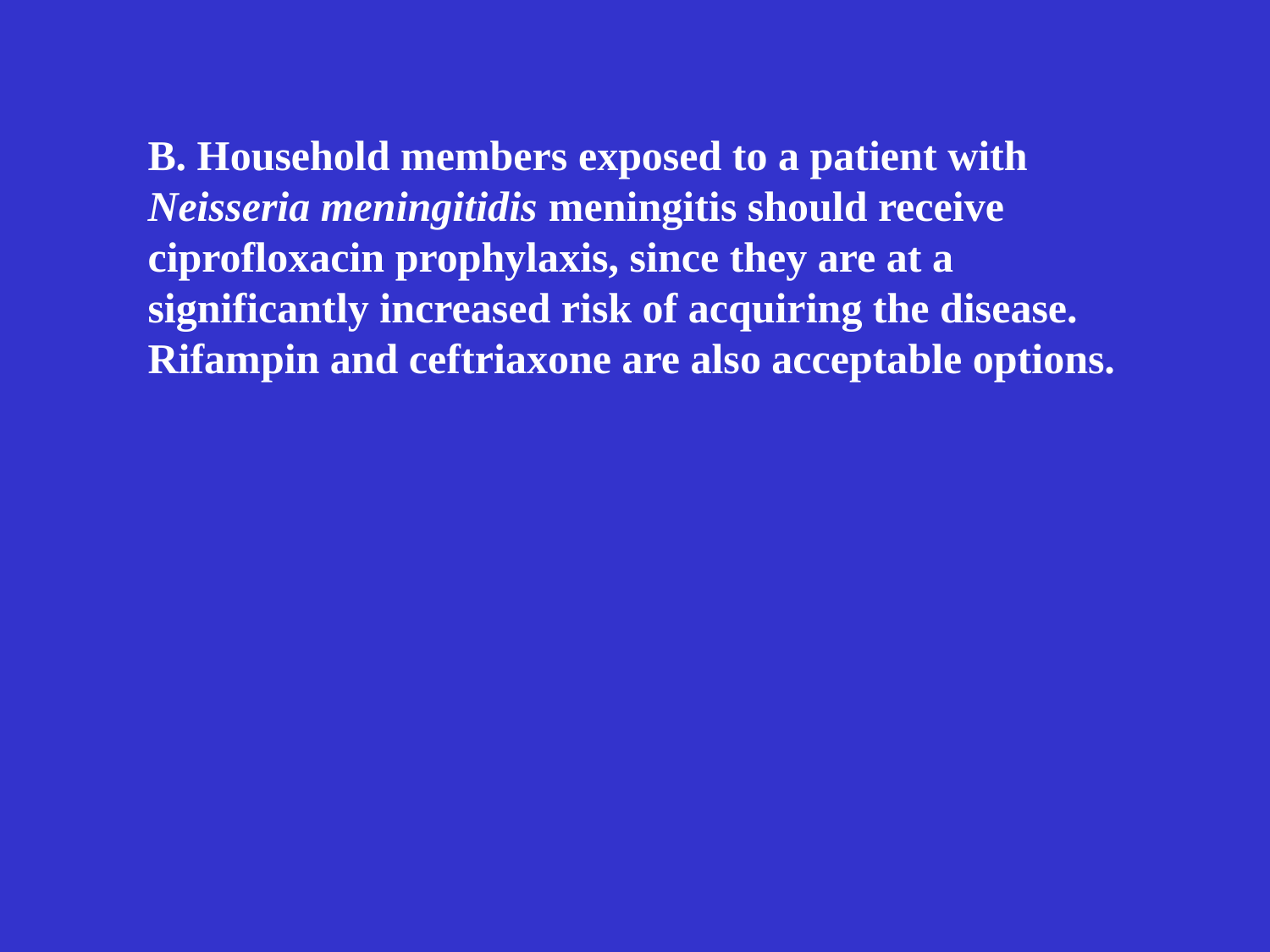

B. Household members exposed to a patient with
Neisseria meningitidis meningitis should receive
ciprofloxacin prophylaxis, since they are at a  significantly increased risk of acquiring the disease. Rifampin and ceftriaxone are also acceptable options.